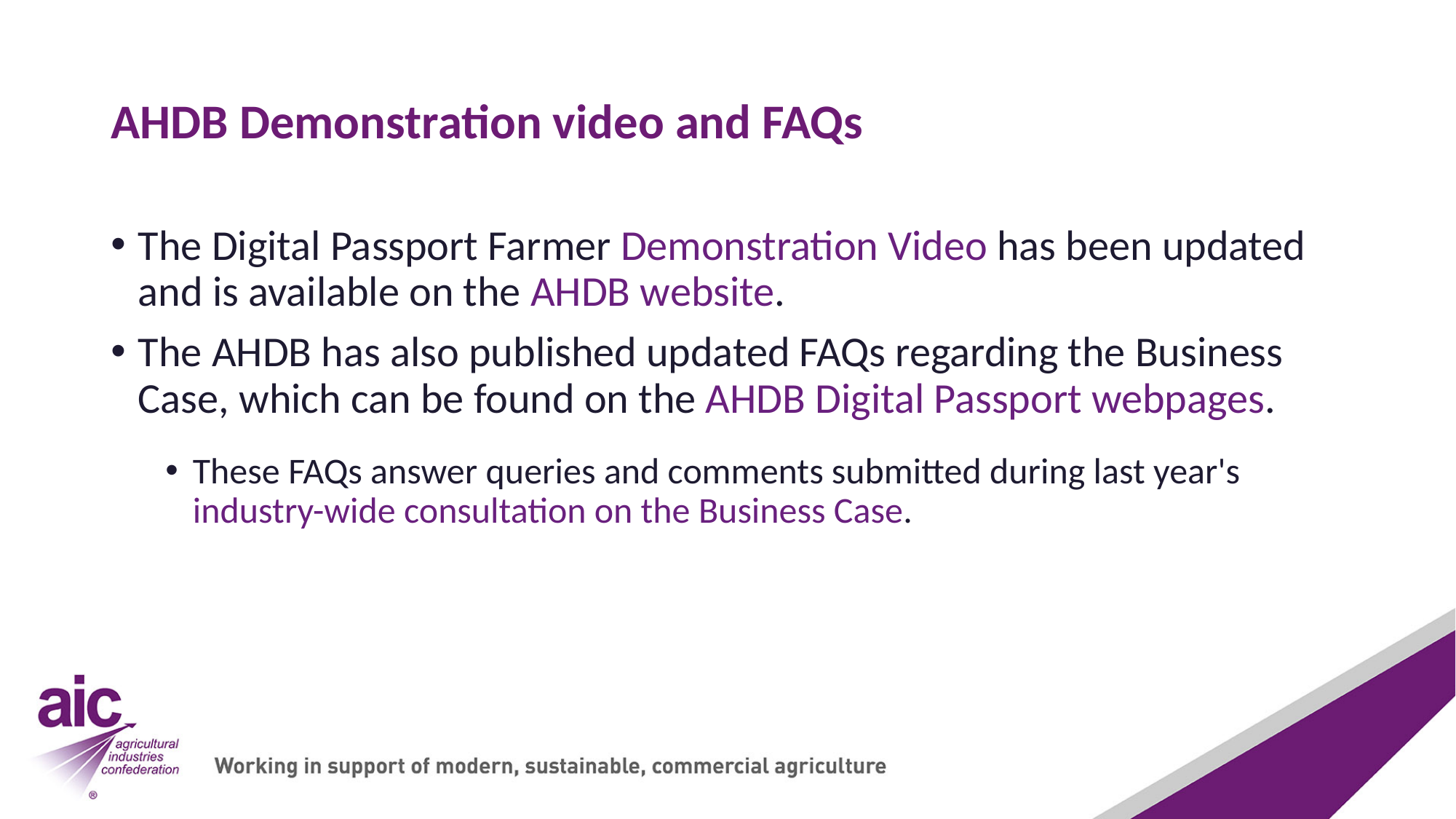

# AHDB Demonstration video and FAQs
The Digital Passport Farmer Demonstration Video has been updated and is available on the AHDB website.
The AHDB has also published updated FAQs regarding the Business Case, which can be found on the AHDB Digital Passport webpages.
These FAQs answer queries and comments submitted during last year's industry-wide consultation on the Business Case.